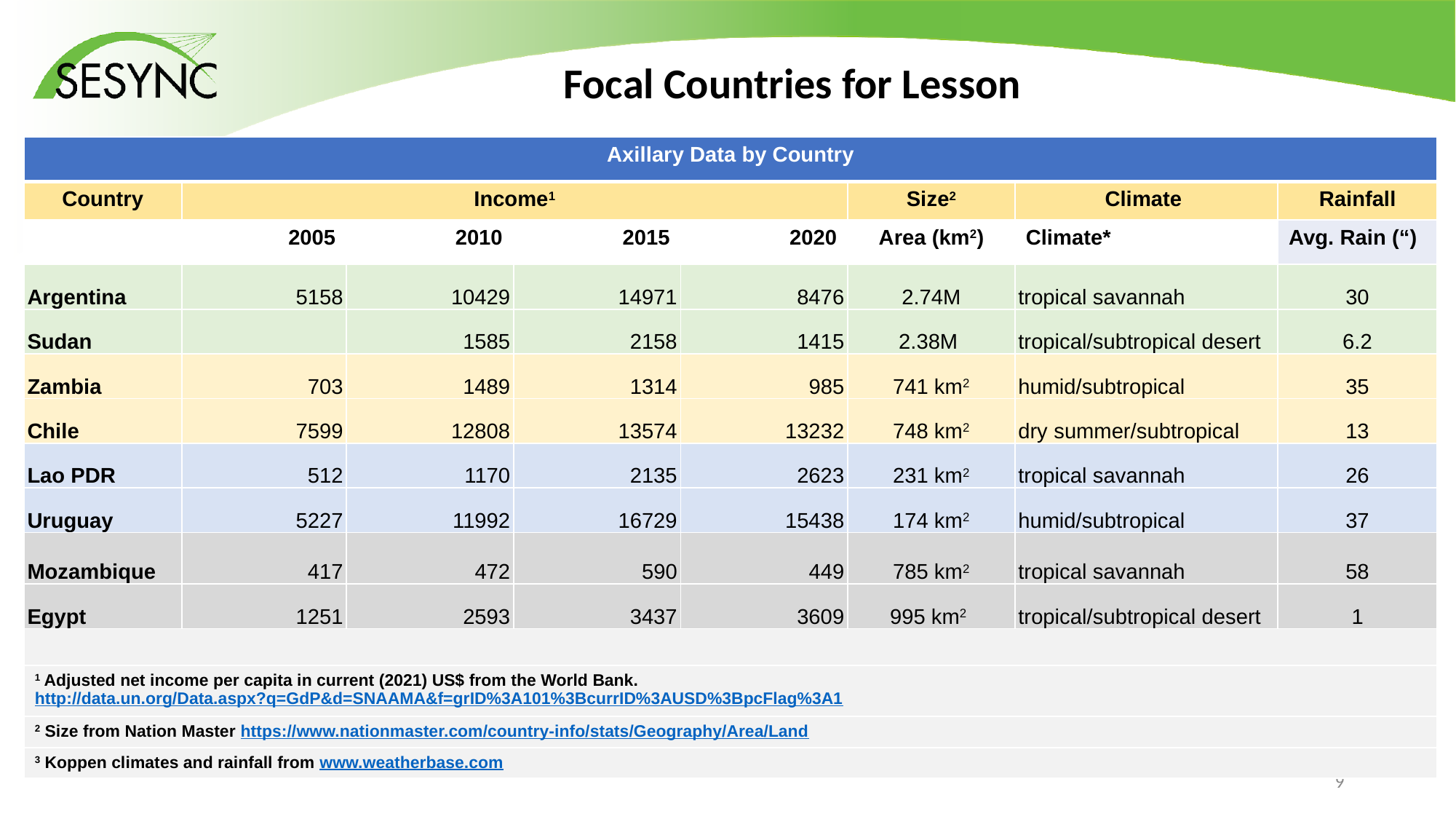

Focal Countries for Lesson
| Axillary Data by Country |  |  |  |  |  |  |  |
| --- | --- | --- | --- | --- | --- | --- | --- |
| Country | Income1 |  |  |  | Size2 | Climate | Rainfall |
|  | 2005 | 2010 | 2015 | 2020 | Area (km2) | Climate\* | Avg. Rain (“) |
| Argentina | 5158 | 10429 | 14971 | 8476 | 2.74M | tropical savannah | 30 |
| Sudan |  | 1585 | 2158 | 1415 | 2.38M | tropical/subtropical desert | 6.2 |
| Zambia | 703 | 1489 | 1314 | 985 | 741 km2 | humid/subtropical | 35 |
| Chile | 7599 | 12808 | 13574 | 13232 | 748 km2 | dry summer/subtropical | 13 |
| Lao PDR | 512 | 1170 | 2135 | 2623 | 231 km2 | tropical savannah | 26 |
| Uruguay | 5227 | 11992 | 16729 | 15438 | 174 km2 | humid/subtropical | 37 |
| Mozambique | 417 | 472 | 590 | 449 | 785 km2 | tropical savannah | 58 |
| Egypt | 1251 | 2593 | 3437 | 3609 | 995 km2 | tropical/subtropical desert | 1 |
|  |  |  |  |  |  |  |  |
| 1 Adjusted net income per capita in current (2021) US$ from the World Bank. http://data.un.org/Data.aspx?q=GdP&d=SNAAMA&f=grID%3A101%3BcurrID%3AUSD%3BpcFlag%3A1 |  |  |  |  |  |  |  |
| 2 Size from Nation Master https://www.nationmaster.com/country-info/stats/Geography/Area/Land |  |  |  |  |  |  |  |
| 3 Koppen climates and rainfall from www.weatherbase.com |  |  |  |  |  |  |  |
9